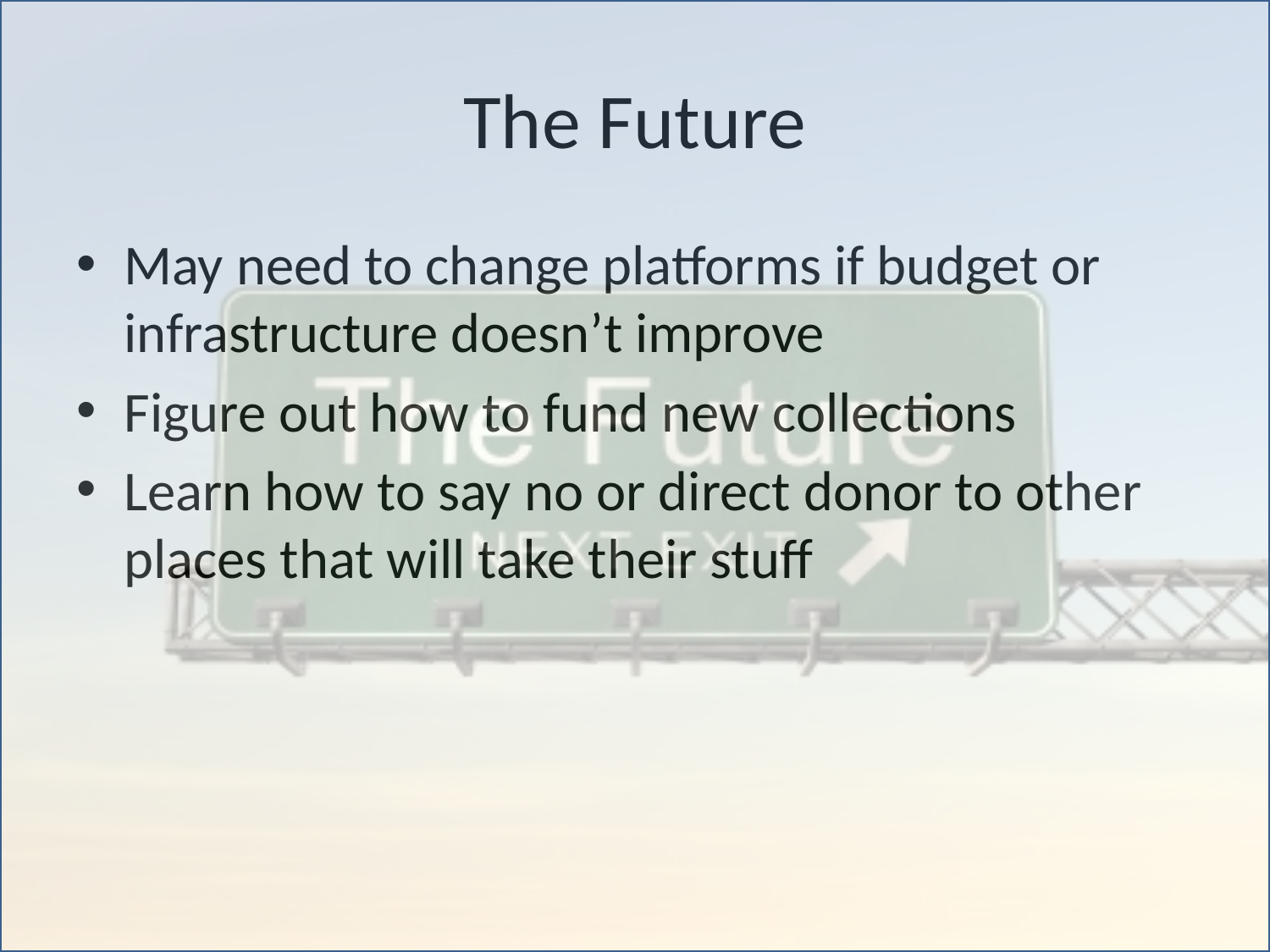

# The Future
May need to change platforms if budget or infrastructure doesn’t improve
Figure out how to fund new collections
Learn how to say no or direct donor to other places that will take their stuff